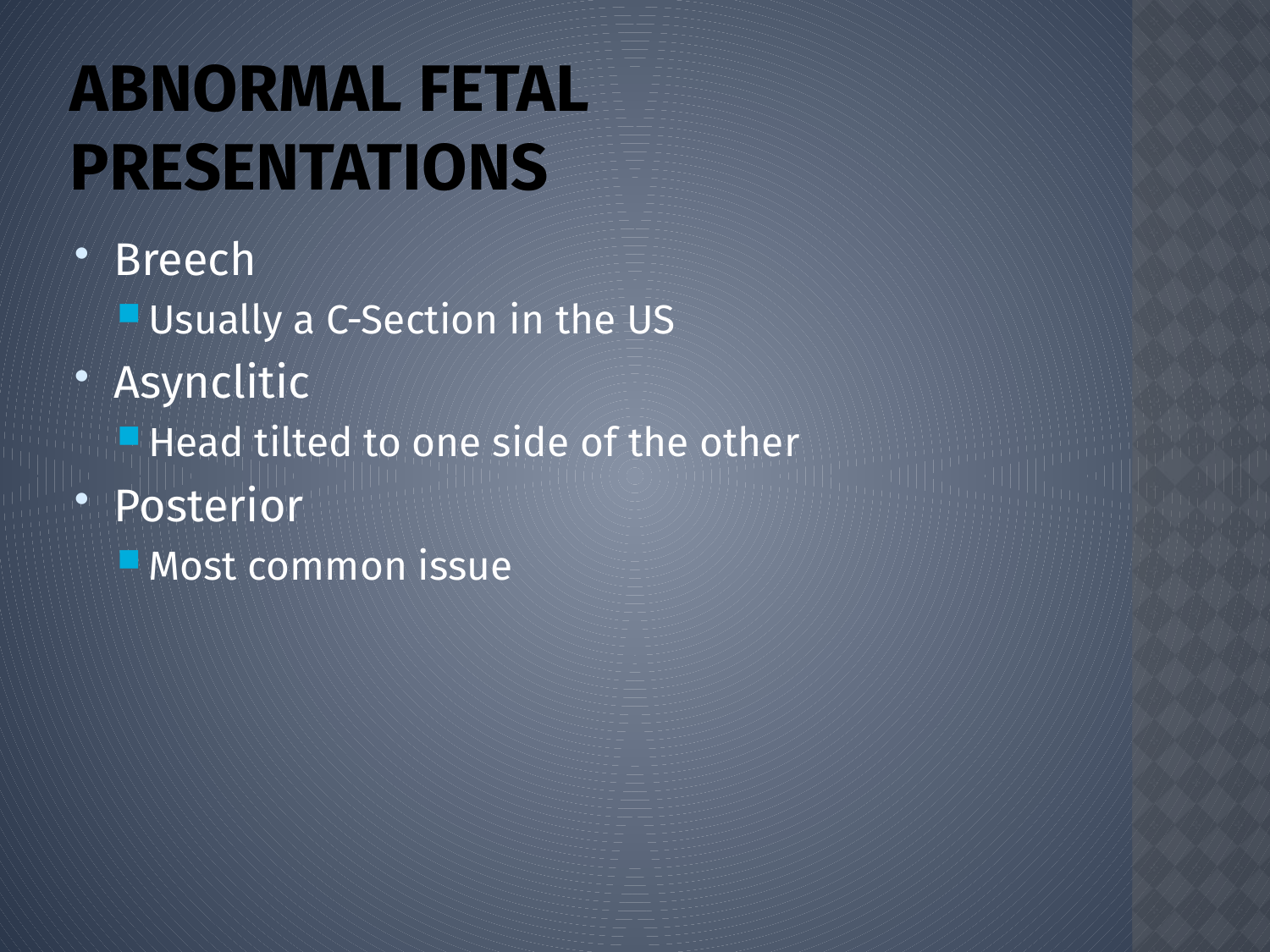

# Abnormal fetal presentations
Breech
Usually a C-Section in the US
Asynclitic
Head tilted to one side of the other
Posterior
Most common issue